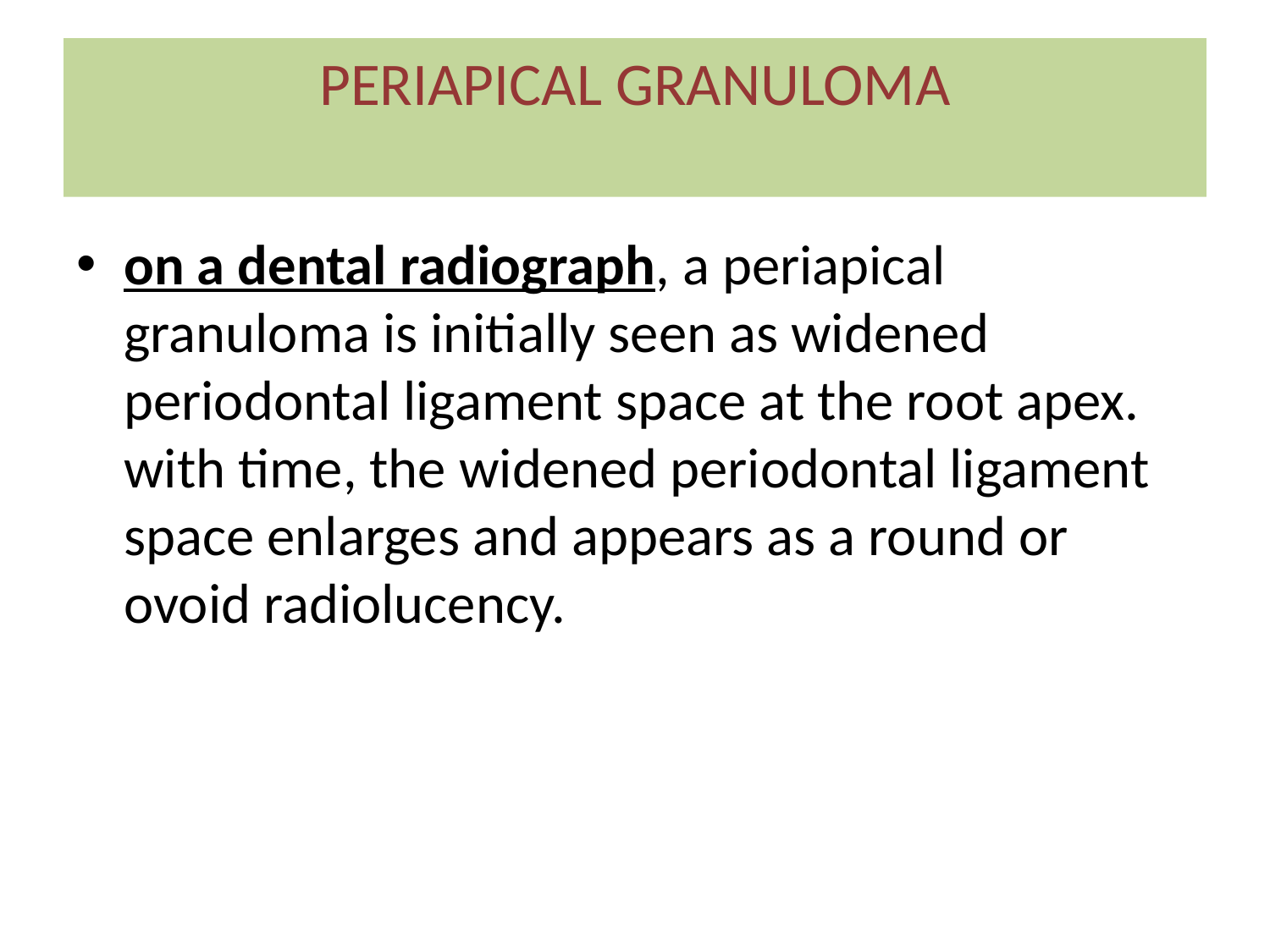

# PERIAPICAL GRANULOMA
on a dental radiograph, a periapical granuloma is initially seen as widened periodontal ligament space at the root apex. with time, the widened periodontal ligament space enlarges and appears as a round or ovoid radiolucency.